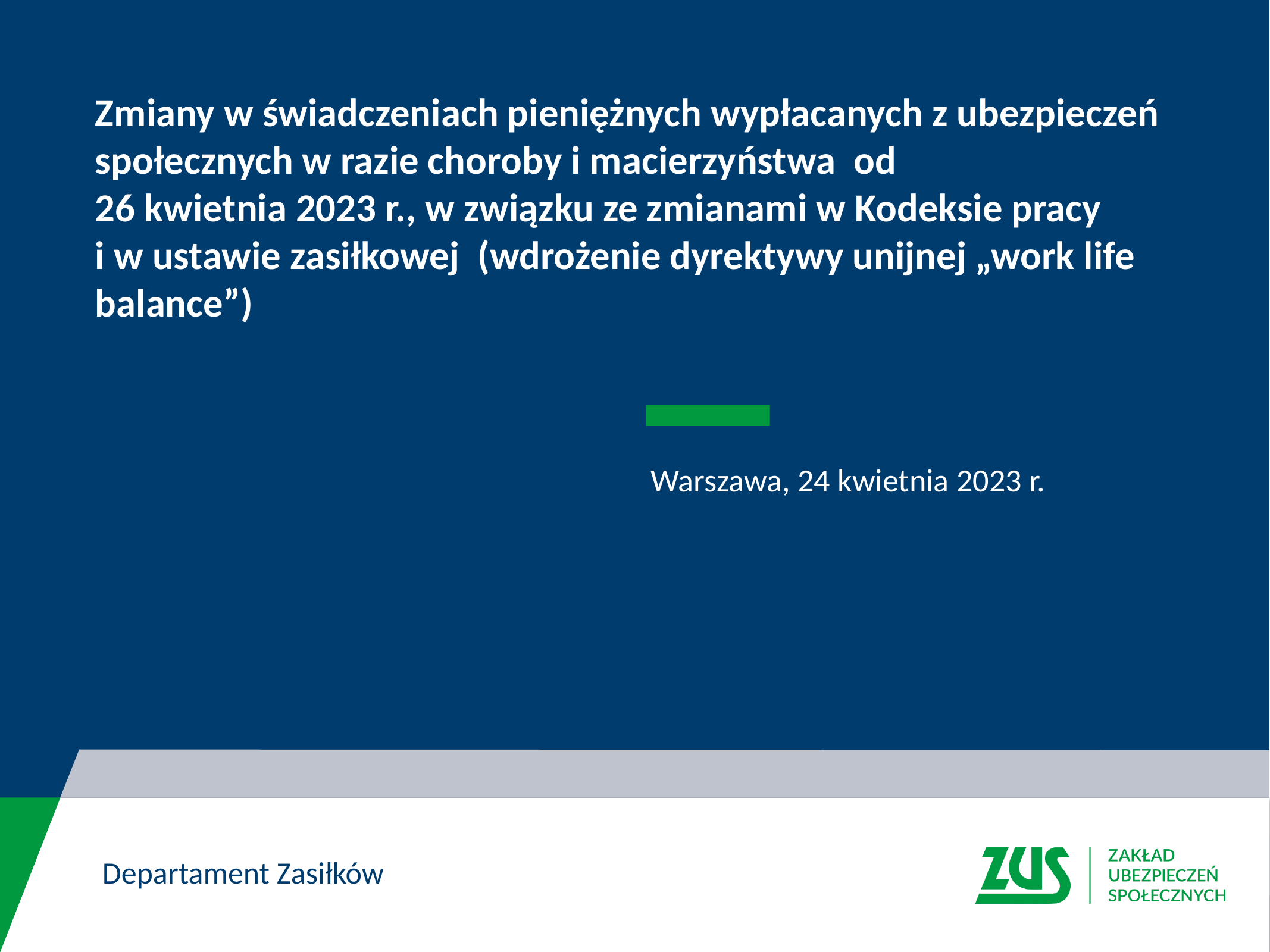

# Zmiany w świadczeniach pieniężnych wypłacanych z ubezpieczeń społecznych w razie choroby i macierzyństwa  od 26 kwietnia 2023 r., w związku ze zmianami w Kodeksie pracy i w ustawie zasiłkowej  (wdrożenie dyrektywy unijnej „work life balance”)
Warszawa, 24 kwietnia 2023 r.

Departament Zasiłków